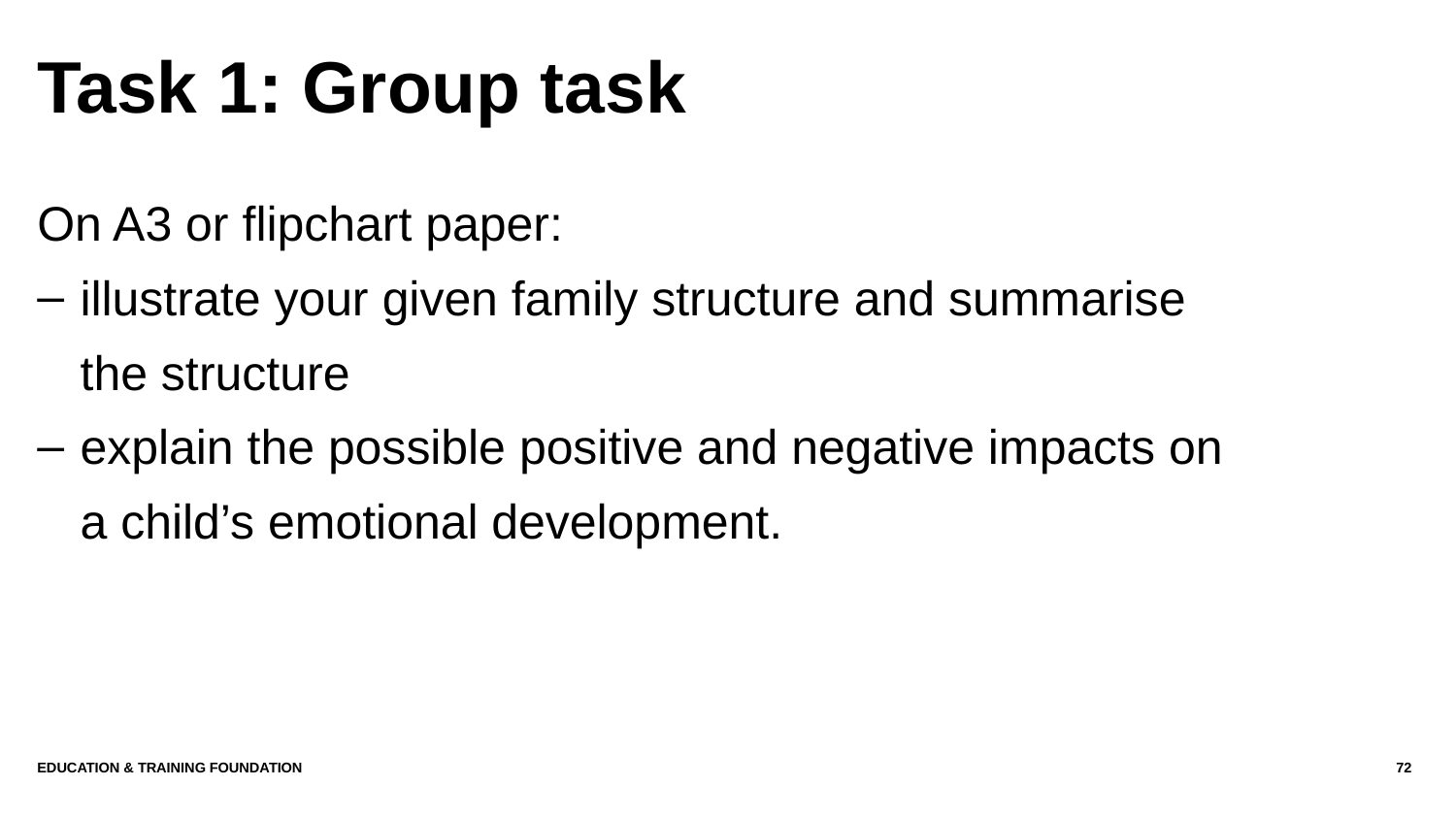

# Task 1: Group task
On A3 or flipchart paper:
illustrate your given family structure and summarise the structure
explain the possible positive and negative impacts on a child’s emotional development.

Education & Training Foundation
72